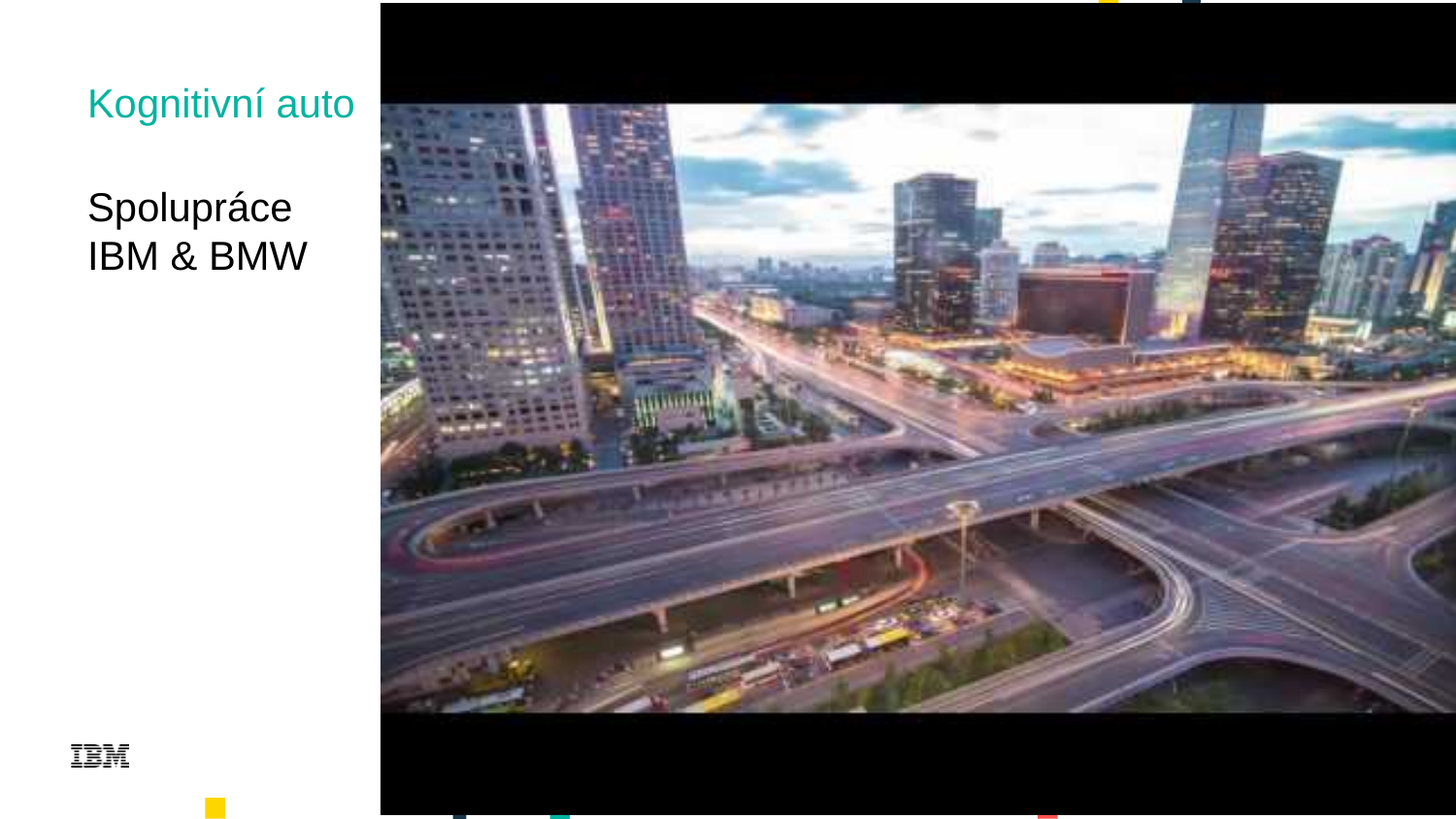

# Kognitivní auto
Spolupráce
IBM & BMW